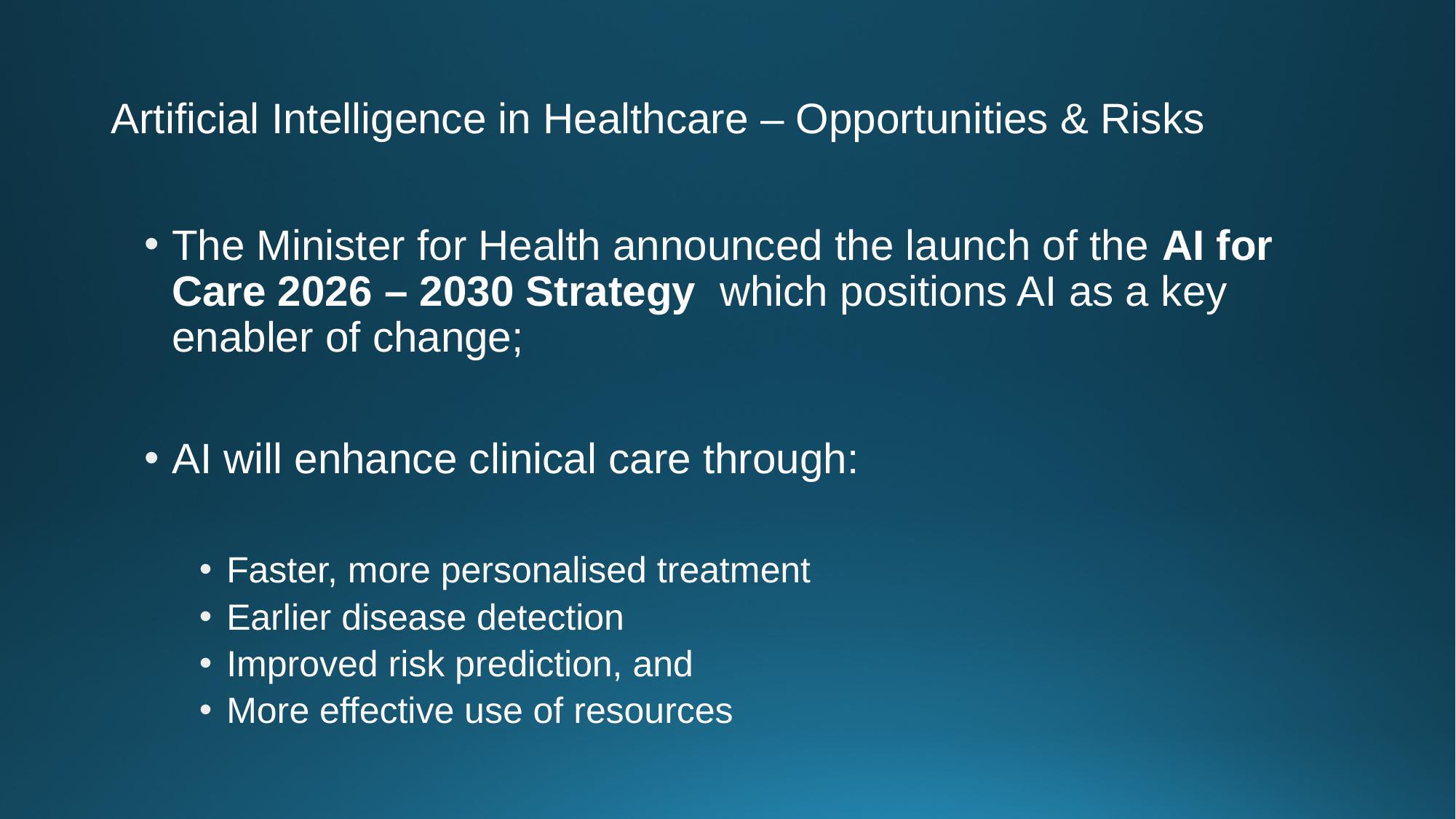

# Artificial Intelligence in Healthcare – Opportunities & Risks
The Minister for Health announced the launch of the AI for Care 2026 – 2030 Strategy  which positions AI as a key enabler of change;

AI will enhance clinical care through:

Faster, more personalised treatment
Earlier disease detection
Improved risk prediction, and
More effective use of resources